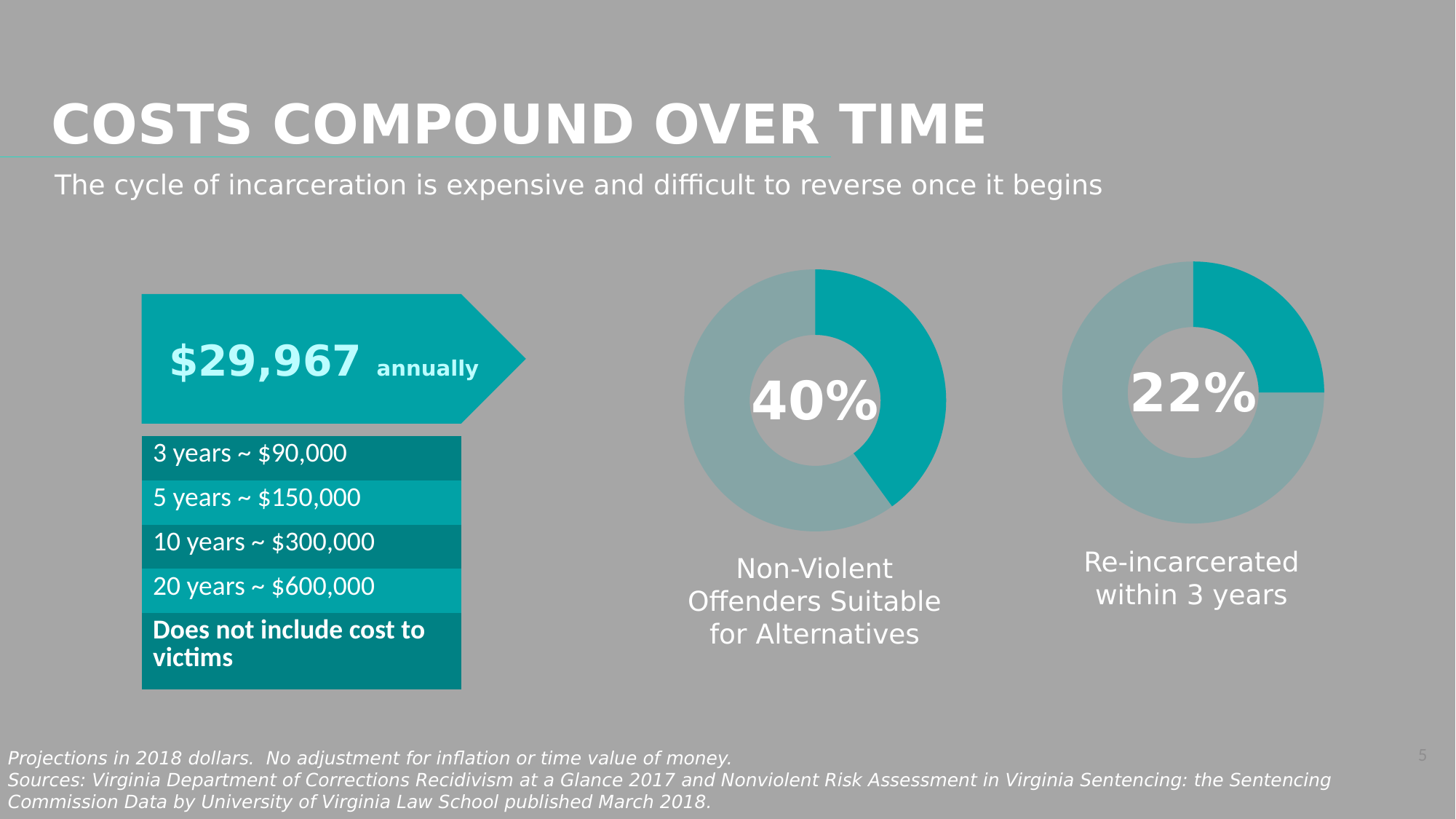

COSTS COMPOUND OVER TIME
The cycle of incarceration is expensive and difficult to reverse once it begins

### Chart

| Category | Sales |
|---|---|
| Stat 1 | 0.0 |
| Stat 2 | 100.0 |

### Chart

| Category | Sales |
|---|---|
| Stat 1 | 25.0 |
| Stat 2 | 75.0 |

### Chart

| Category | Sales |
|---|---|
| Stat 1 | 0.0 |
| Stat 2 | 100.0 |

### Chart

| Category | Sales |
|---|---|
| Stat 1 | 40.0 |
| Stat 2 | 60.0 |
$29,967 annually
22%
40%
| 3 years ~ $90,000 |
| --- |
| 5 years ~ $150,000 |
| 10 years ~ $300,000 |
| 20 years ~ $600,000 |
| Does not include cost to victims |
Re-incarcerated within 3 years
Non-Violent Offenders Suitable for Alternatives
5
Projections in 2018 dollars.  No adjustment for inflation or time value of money.
Sources: Virginia Department of Corrections Recidivism at a Glance 2017 and Nonviolent Risk Assessment in Virginia Sentencing: the Sentencing Commission Data by University of Virginia Law School published March 2018.